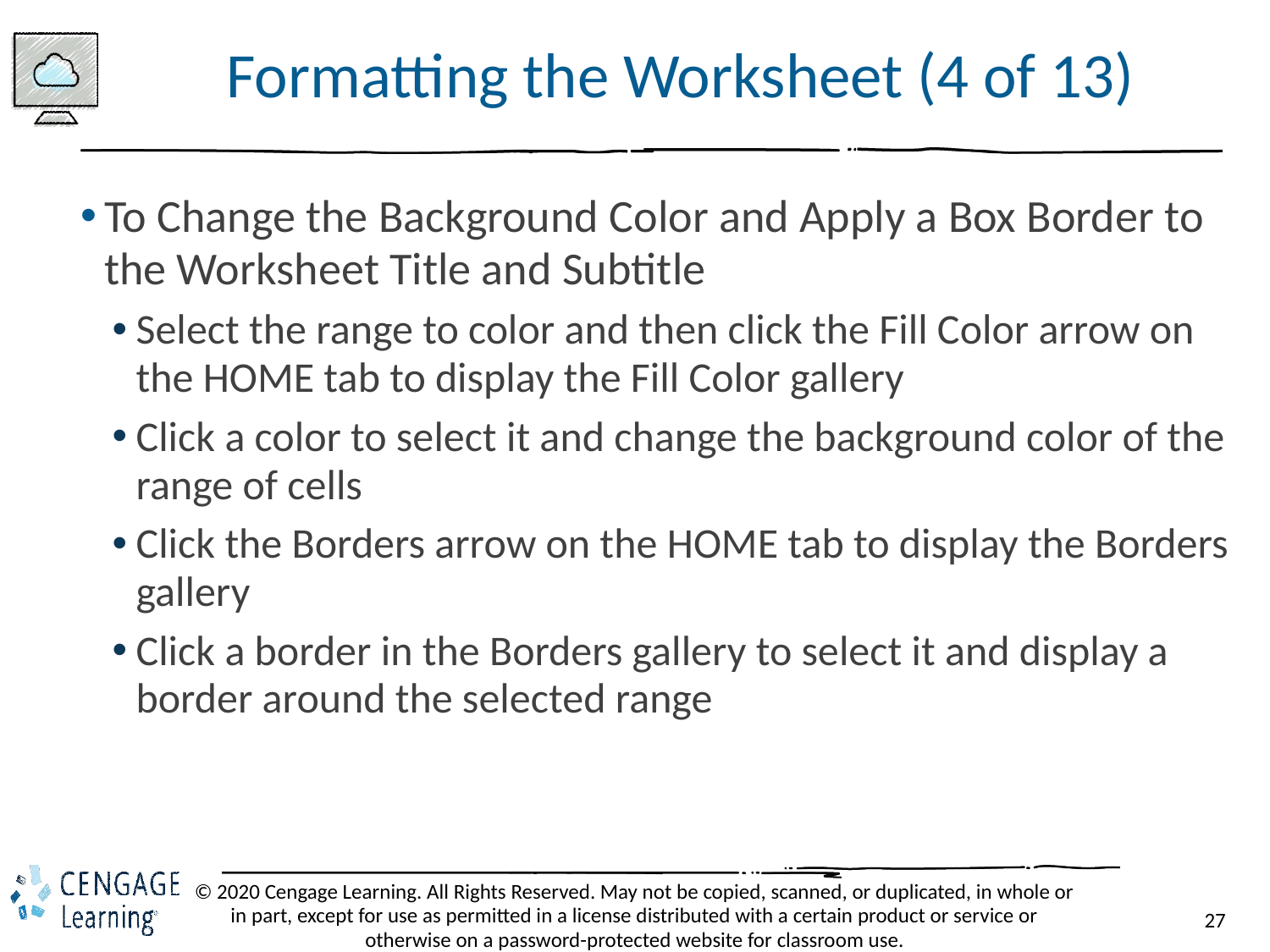

# Formatting the Worksheet (4 of 13)
To Change the Background Color and Apply a Box Border to the Worksheet Title and Subtitle
Select the range to color and then click the Fill Color arrow on the HOME tab to display the Fill Color gallery
Click a color to select it and change the background color of the range of cells
Click the Borders arrow on the HOME tab to display the Borders gallery
Click a border in the Borders gallery to select it and display a border around the selected range